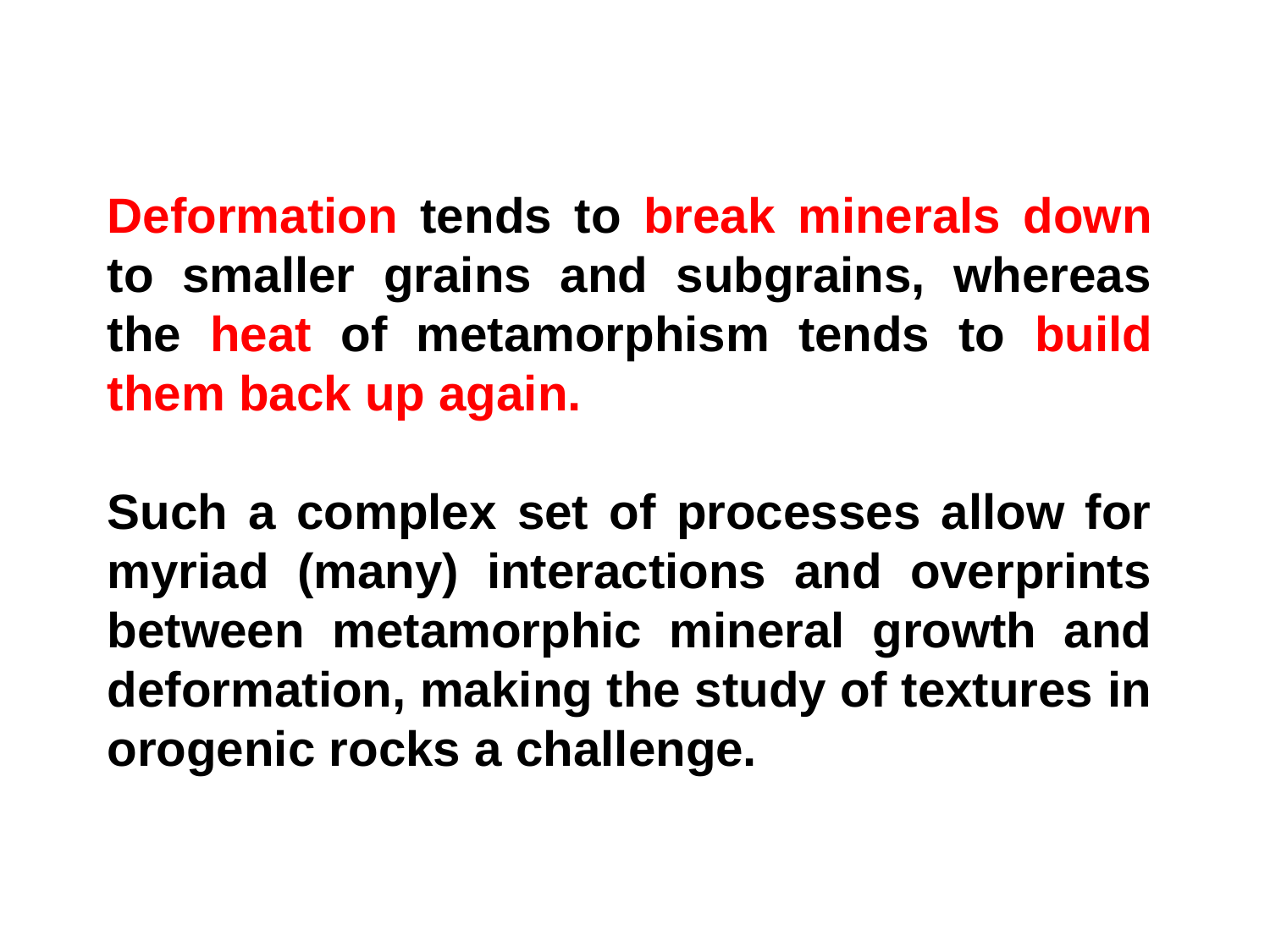

Deformation tends to break minerals down to smaller grains and subgrains, whereas the heat of metamorphism tends to build them back up again.

Such a complex set of processes allow for myriad (many) interactions and overprints between metamorphic mineral growth and deformation, making the study of textures in orogenic rocks a challenge.